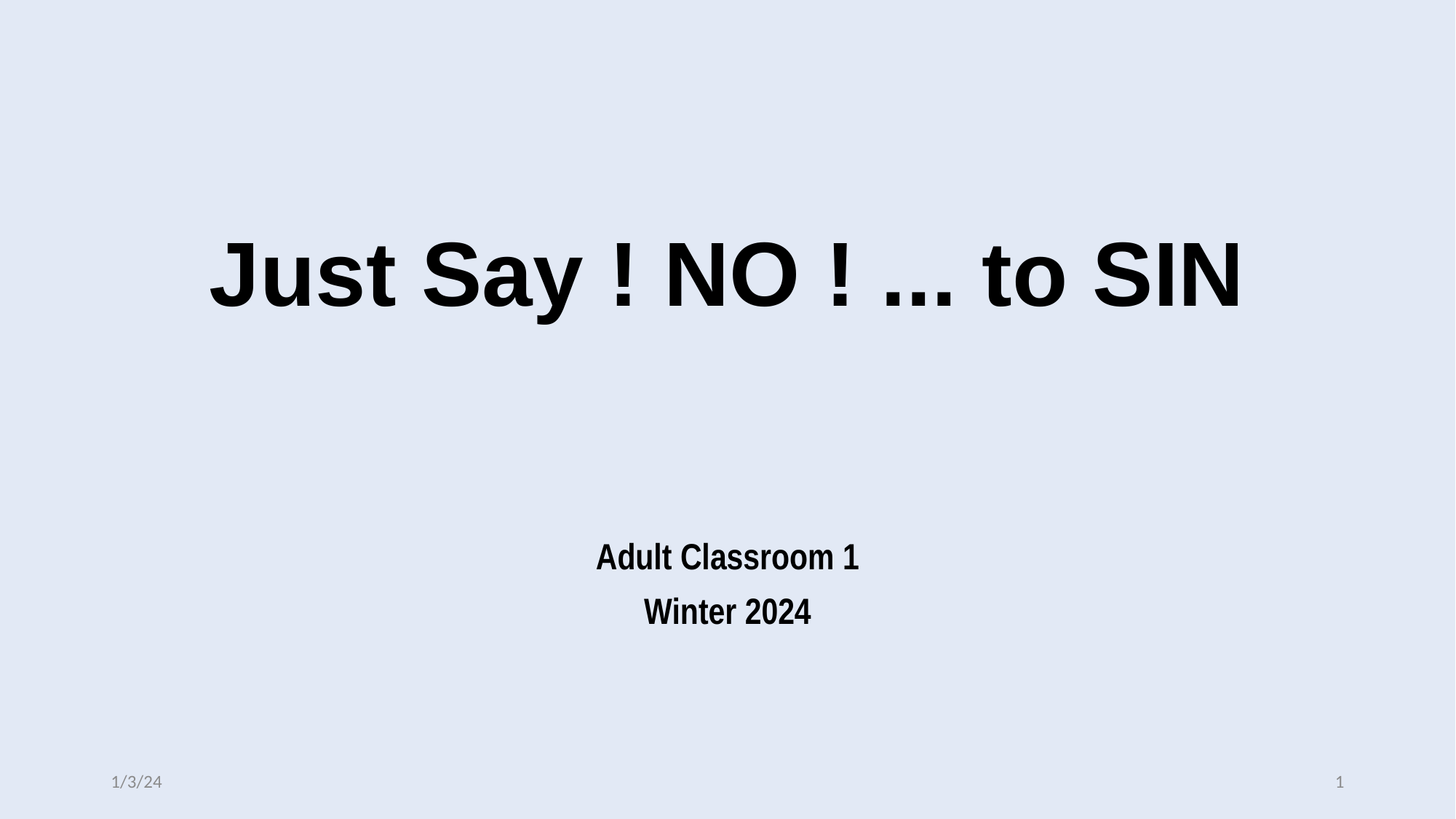

# Just Say ! NO ! ... to SIN
Adult Classroom 1
Winter 2024
1/3/24
1